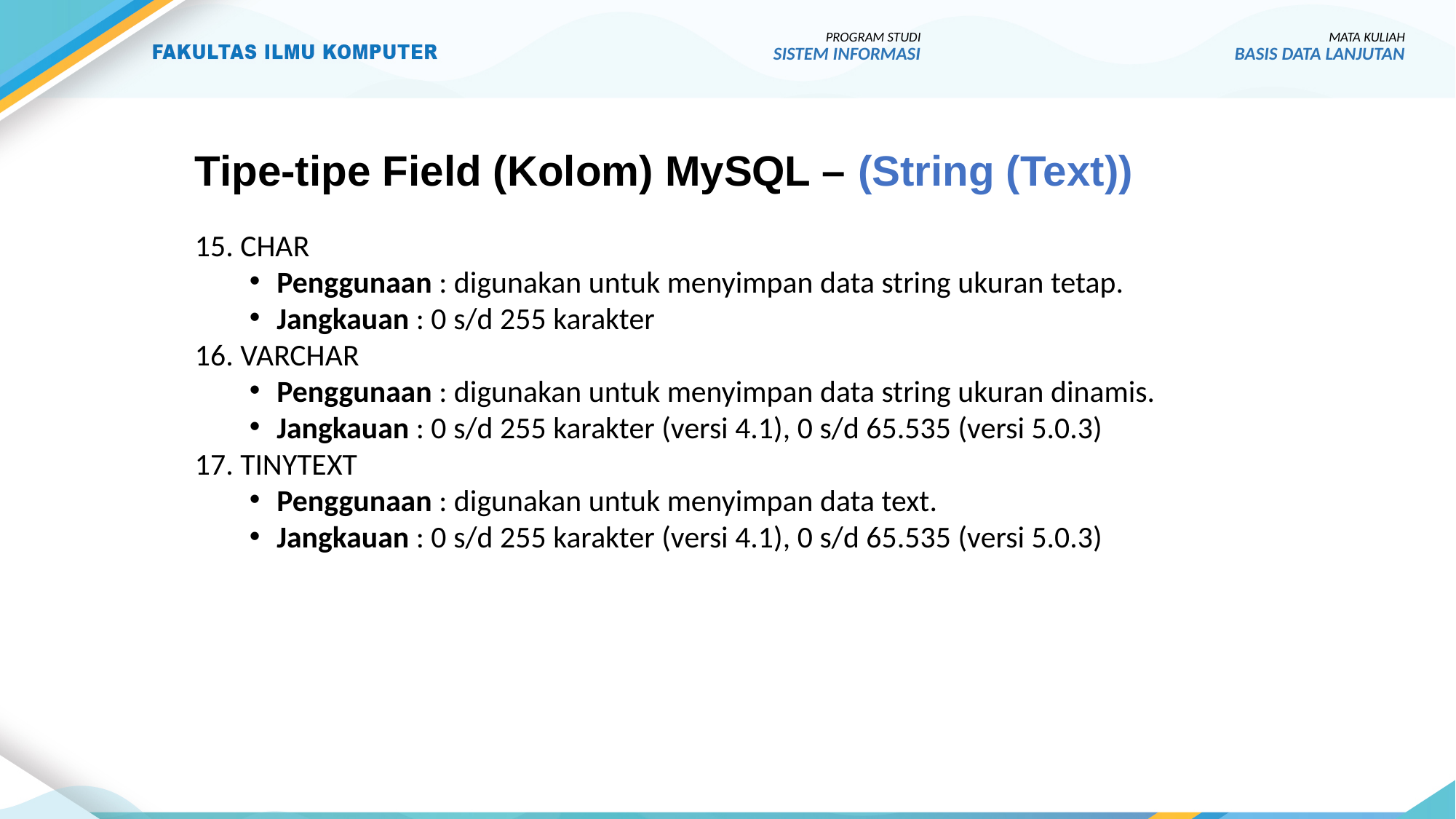

# Tipe-tipe Field (Kolom) MySQL – (String (Text))
15. CHAR
Penggunaan : digunakan untuk menyimpan data string ukuran tetap.
Jangkauan : 0 s/d 255 karakter
16. VARCHAR
Penggunaan : digunakan untuk menyimpan data string ukuran dinamis.
Jangkauan : 0 s/d 255 karakter (versi 4.1), 0 s/d 65.535 (versi 5.0.3)
17. TINYTEXT
Penggunaan : digunakan untuk menyimpan data text.
Jangkauan : 0 s/d 255 karakter (versi 4.1), 0 s/d 65.535 (versi 5.0.3)